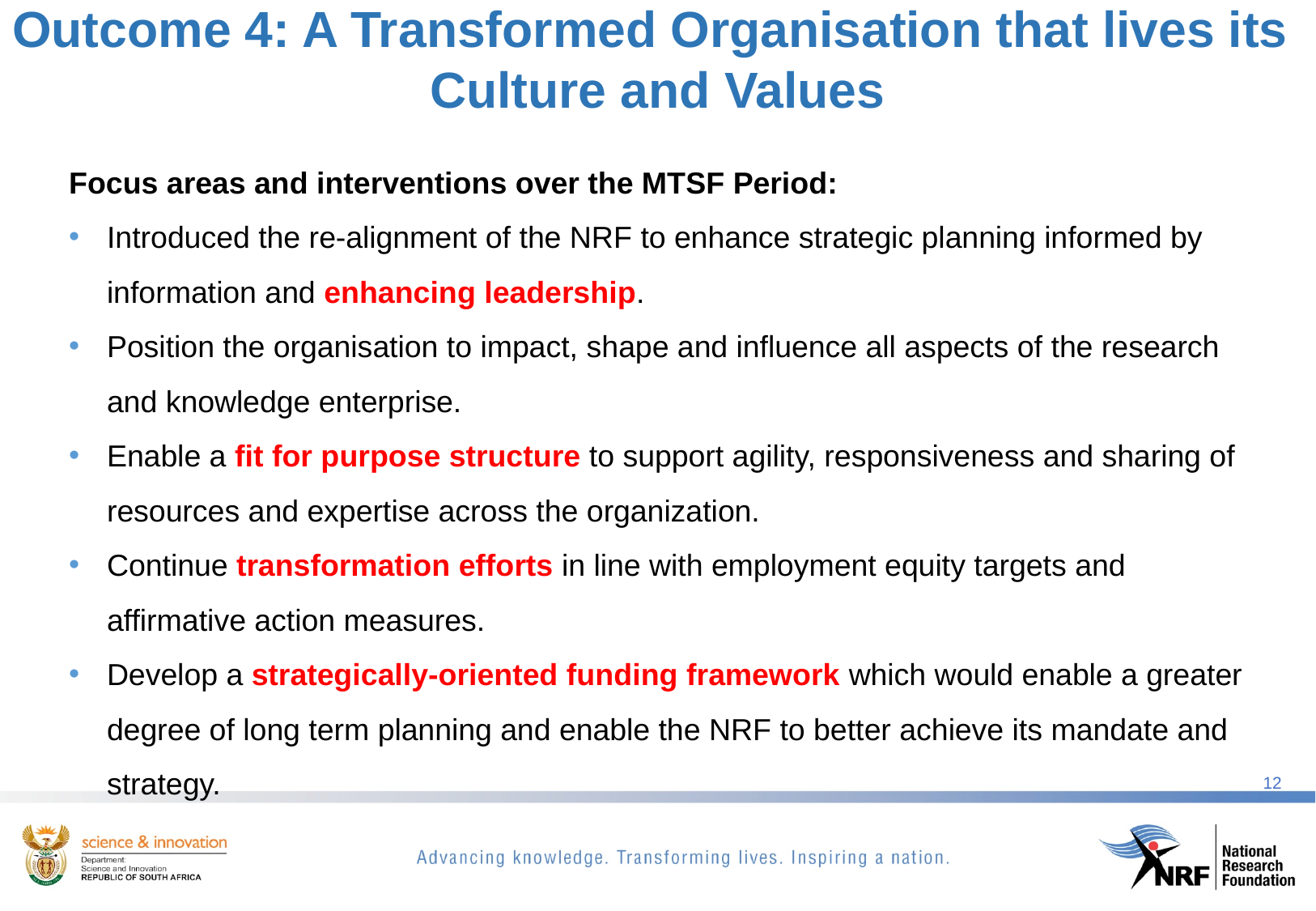

# Outcome 4: A Transformed Organisation that lives its Culture and Values
Focus areas and interventions over the MTSF Period:
Introduced the re-alignment of the NRF to enhance strategic planning informed by information and enhancing leadership.
Position the organisation to impact, shape and influence all aspects of the research and knowledge enterprise.
Enable a fit for purpose structure to support agility, responsiveness and sharing of resources and expertise across the organization.
Continue transformation efforts in line with employment equity targets and affirmative action measures.
Develop a strategically-oriented funding framework which would enable a greater degree of long term planning and enable the NRF to better achieve its mandate and strategy.

12